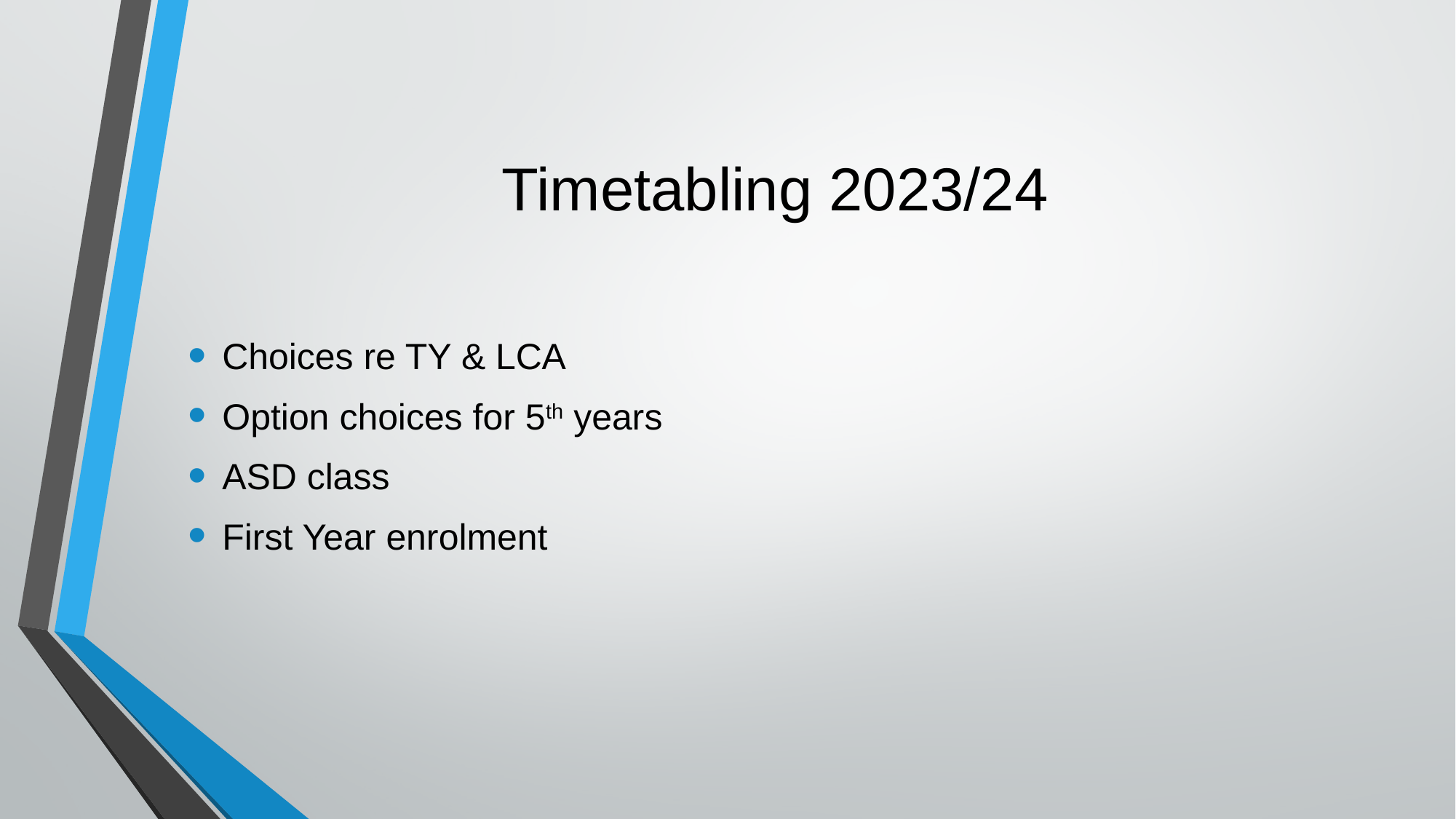

# Timetabling 2023/24
Choices re TY & LCA
Option choices for 5th years
ASD class
First Year enrolment